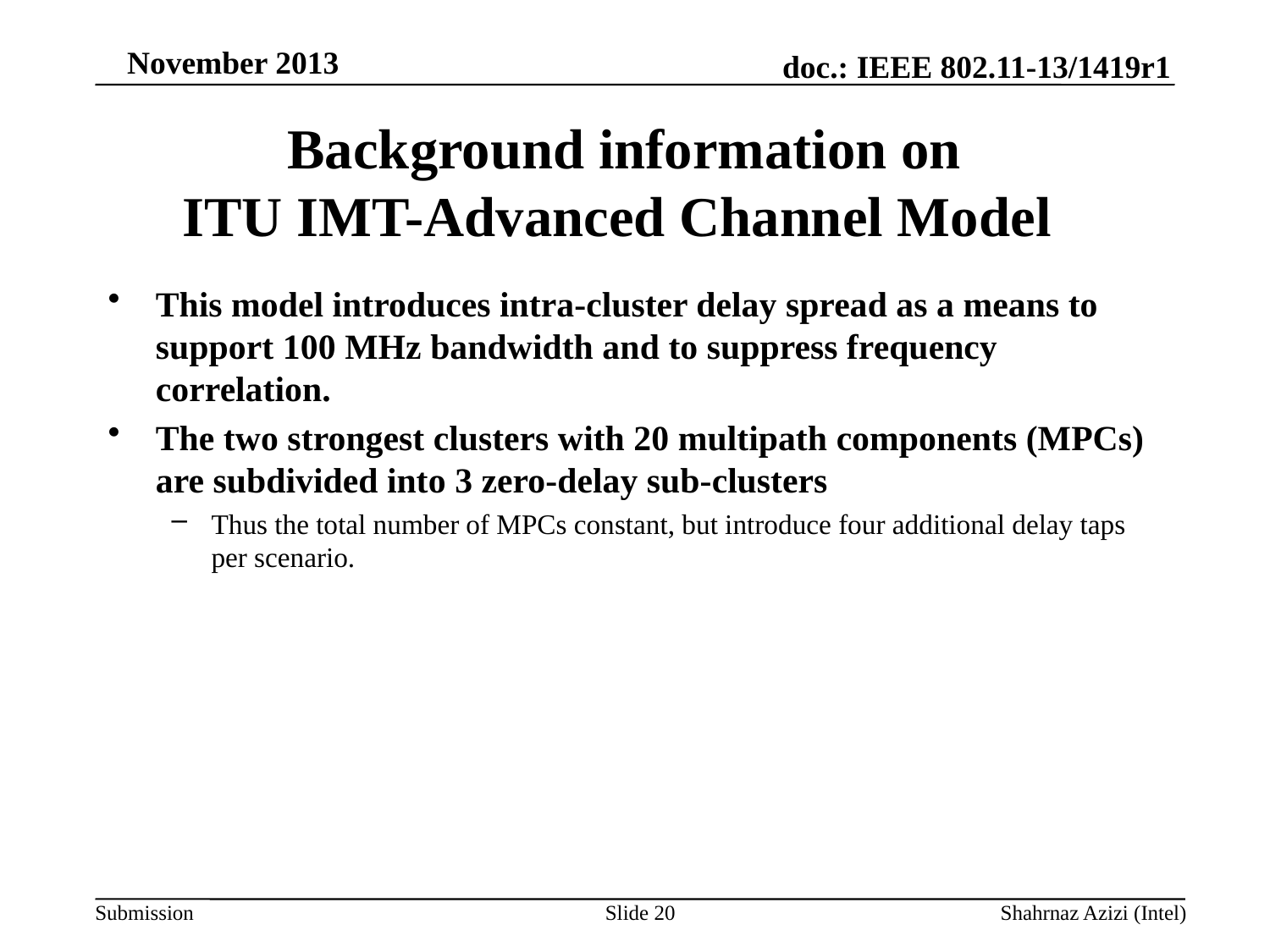

# Background information on ITU IMT-Advanced Channel Model
This model introduces intra-cluster delay spread as a means to support 100 MHz bandwidth and to suppress frequency correlation.
The two strongest clusters with 20 multipath components (MPCs) are subdivided into 3 zero-delay sub-clusters
Thus the total number of MPCs constant, but introduce four additional delay taps per scenario.

Slide 20
Shahrnaz Azizi (Intel)